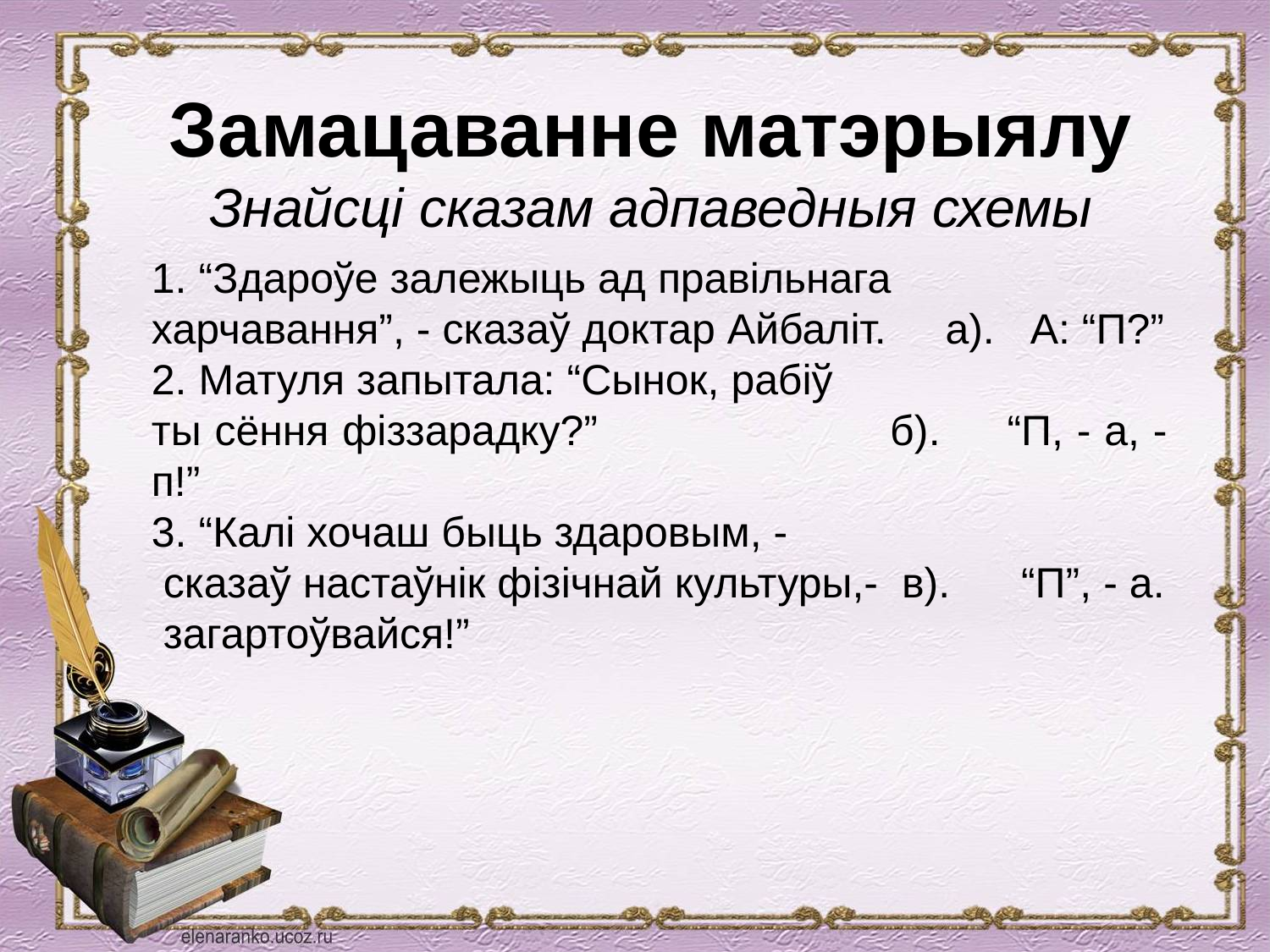

# Замацаванне матэрыялу Знайсці сказам адпаведныя схемы

1. “Здароўе залежыць ад правільнага
харчавання”, - сказаў доктар Айбаліт.     а).   А: “П?”
2. Матуля запытала: “Сынок, рабіў
ты сёння фіззарадку?”	                 б).     “П, - а, - п!”
3. “Калі хочаш быць здаровым, -
 сказаў настаўнік фізічнай культуры,-  в).      “П”, - а.
 загартоўвайся!”